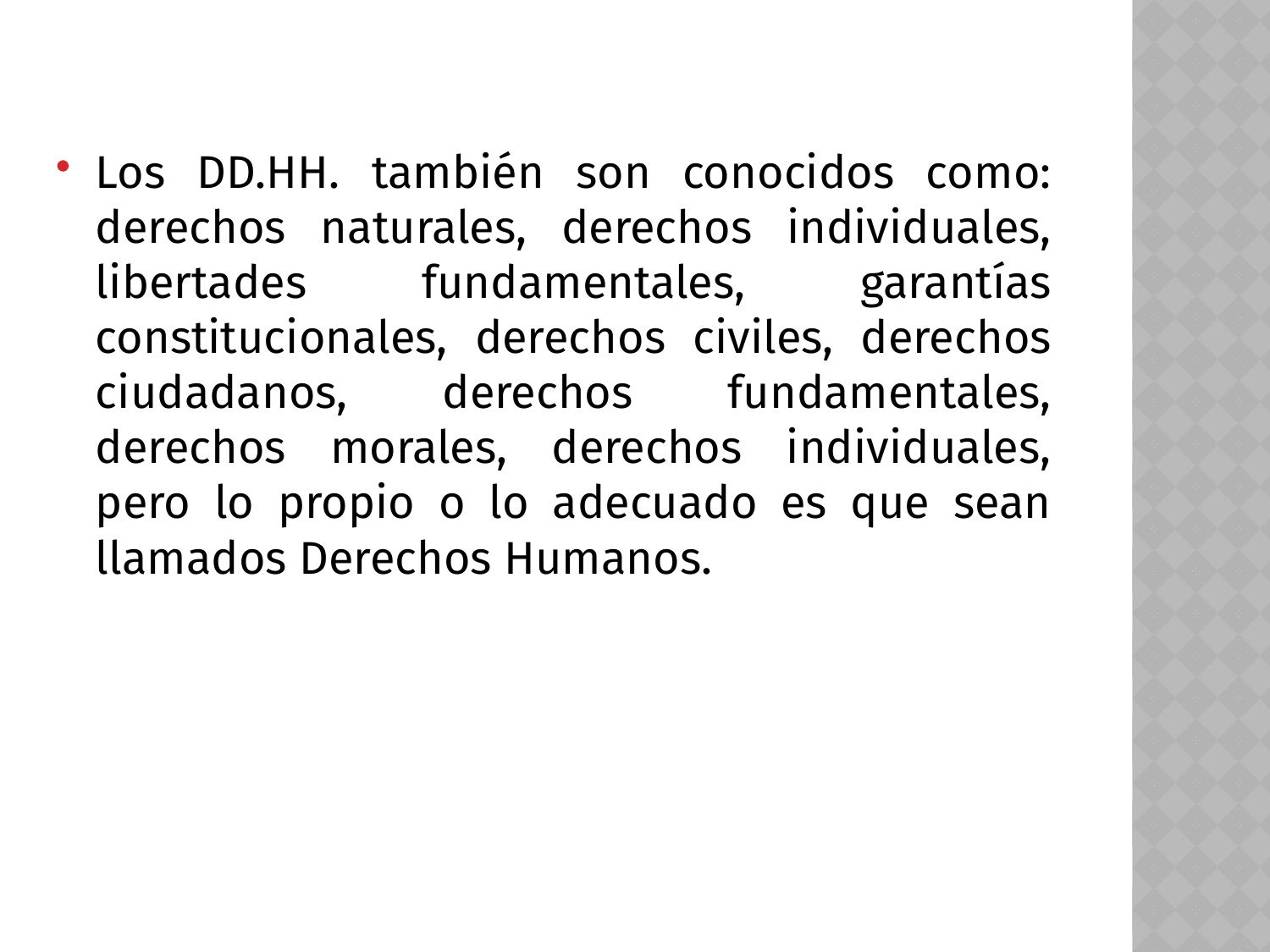

Los DD.HH. también son conocidos como: derechos naturales, derechos individuales, libertades fundamentales, garantías constitucionales, derechos civiles, derechos ciudadanos, derechos fundamentales, derechos morales, derechos individuales, pero lo propio o lo adecuado es que sean llamados Derechos Humanos.